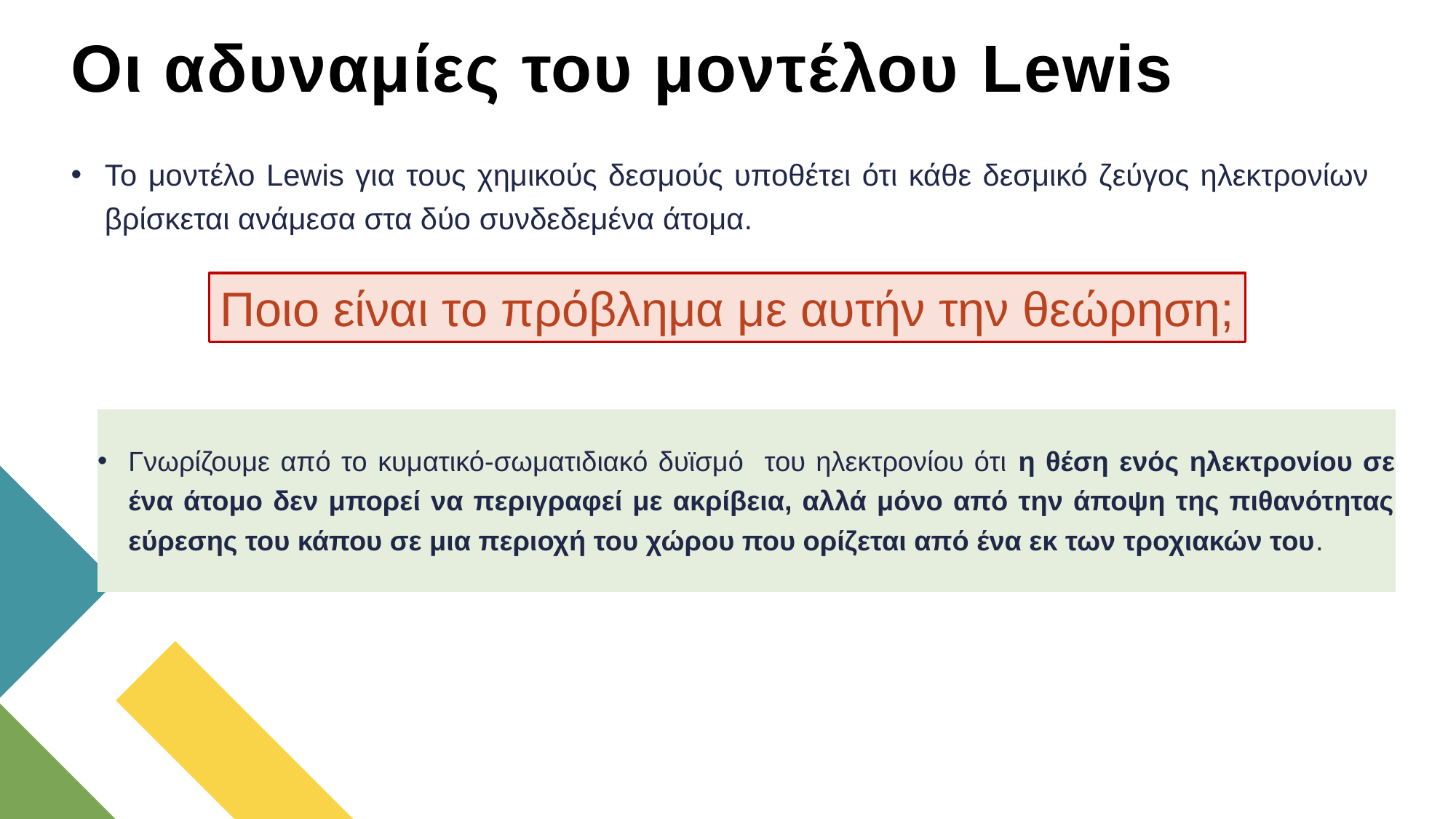

# Οι αδυναμίες του μοντέλου Lewis
Το μοντέλο Lewis για τους χημικούς δεσμούς υποθέτει ότι κάθε δεσμικό ζεύγος ηλεκτρονίων βρίσκεται ανάμεσα στα δύο συνδεδεμένα άτομα.
Ποιο είναι το πρόβλημα με αυτήν την θεώρηση;
Γνωρίζουμε από το κυματικό-σωματιδιακό δυϊσμό  του ηλεκτρονίου ότι η θέση ενός ηλεκτρονίου σε ένα άτομο δεν μπορεί να περιγραφεί με ακρίβεια, αλλά μόνο από την άποψη της πιθανότητας εύρεσης του κάπου σε μια περιοχή του χώρου που ορίζεται από ένα εκ των τροχιακών του.